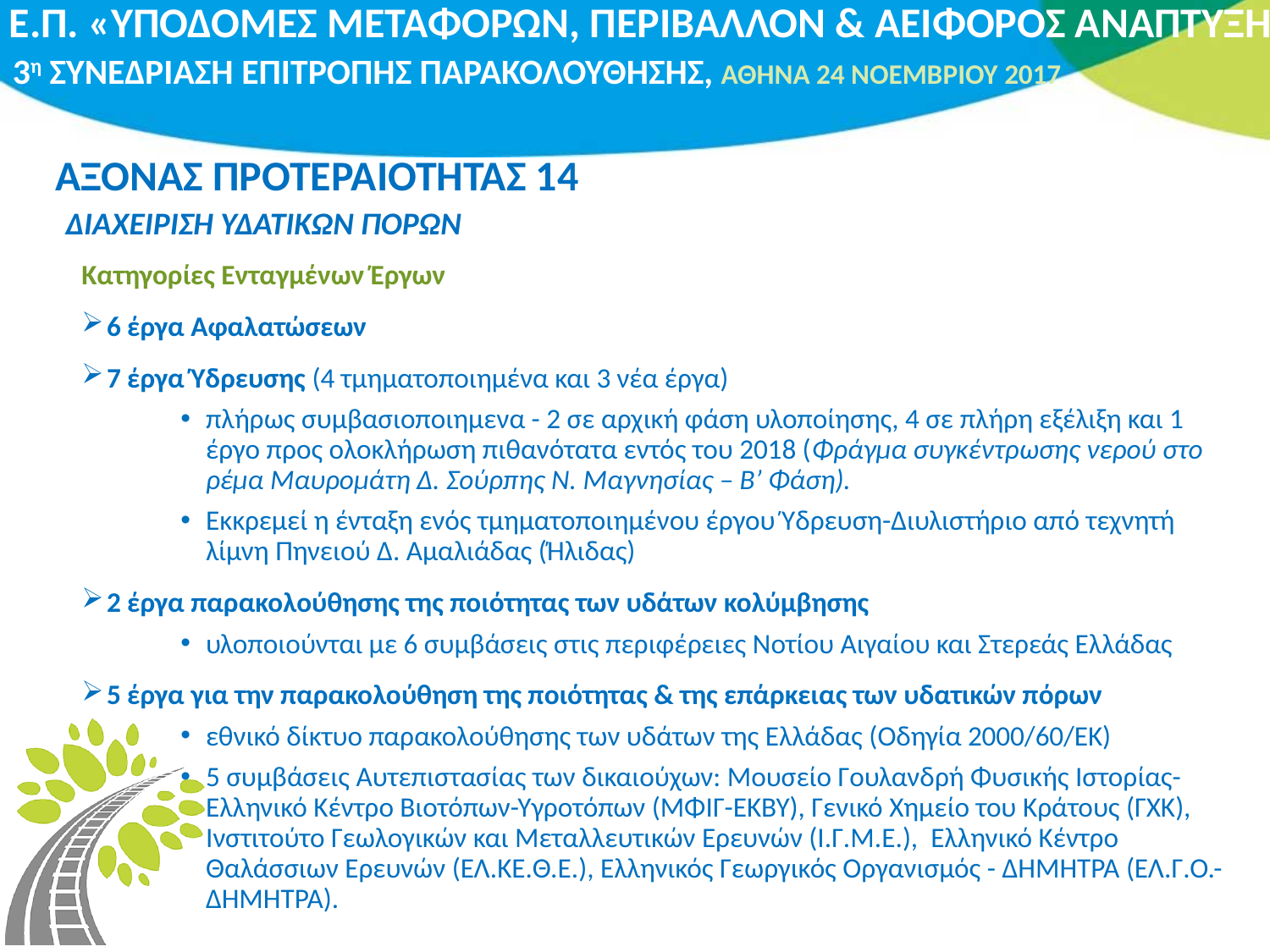

# ΑΞΟΝΑΣ ΠΡΟΤΕΡΑΙΟΤΗΤΑΣ 14
ΔΙΑΧΕΙΡΙΣΗ ΥΔΑΤΙΚΩΝ ΠΟΡΩΝ
Κατηγορίες Ενταγμένων Έργων
6 έργα Αφαλατώσεων
7 έργα Ύδρευσης (4 τμηματοποιημένα και 3 νέα έργα)
πλήρως συμβασιοποιημενα - 2 σε αρχική φάση υλοποίησης, 4 σε πλήρη εξέλιξη και 1 έργο προς ολοκλήρωση πιθανότατα εντός του 2018 (Φράγμα συγκέντρωσης νερού στο ρέμα Μαυρομάτη Δ. Σούρπης Ν. Μαγνησίας – Β’ Φάση).
Εκκρεμεί η ένταξη ενός τμηματοποιημένου έργου Ύδρευση-Διυλιστήριο από τεχνητή λίμνη Πηνειού Δ. Αμαλιάδας (Ήλιδας)
2 έργα παρακολούθησης της ποιότητας των υδάτων κολύμβησης
υλοποιούνται με 6 συμβάσεις στις περιφέρειες Νοτίου Αιγαίου και Στερεάς Ελλάδας
5 έργα για την παρακολούθηση της ποιότητας & της επάρκειας των υδατικών πόρων
εθνικό δίκτυο παρακολούθησης των υδάτων της Ελλάδας (Οδηγία 2000/60/ΕΚ)
5 συμβάσεις Αυτεπιστασίας των δικαιούχων: Μουσείο Γουλανδρή Φυσικής Ιστορίας- Ελληνικό Κέντρο Βιοτόπων-Υγροτόπων (ΜΦΙΓ-ΕΚΒΥ), Γενικό Χημείο του Κράτους (ΓΧΚ), Ινστιτούτο Γεωλογικών και Μεταλλευτικών Ερευνών (Ι.Γ.Μ.Ε.),  Ελληνικό Κέντρο Θαλάσσιων Ερευνών (ΕΛ.ΚΕ.Θ.Ε.), Ελληνικός Γεωργικός Οργανισμός - ΔΗΜΗΤΡΑ (ΕΛ.Γ.Ο.-ΔΗΜΗΤΡΑ).